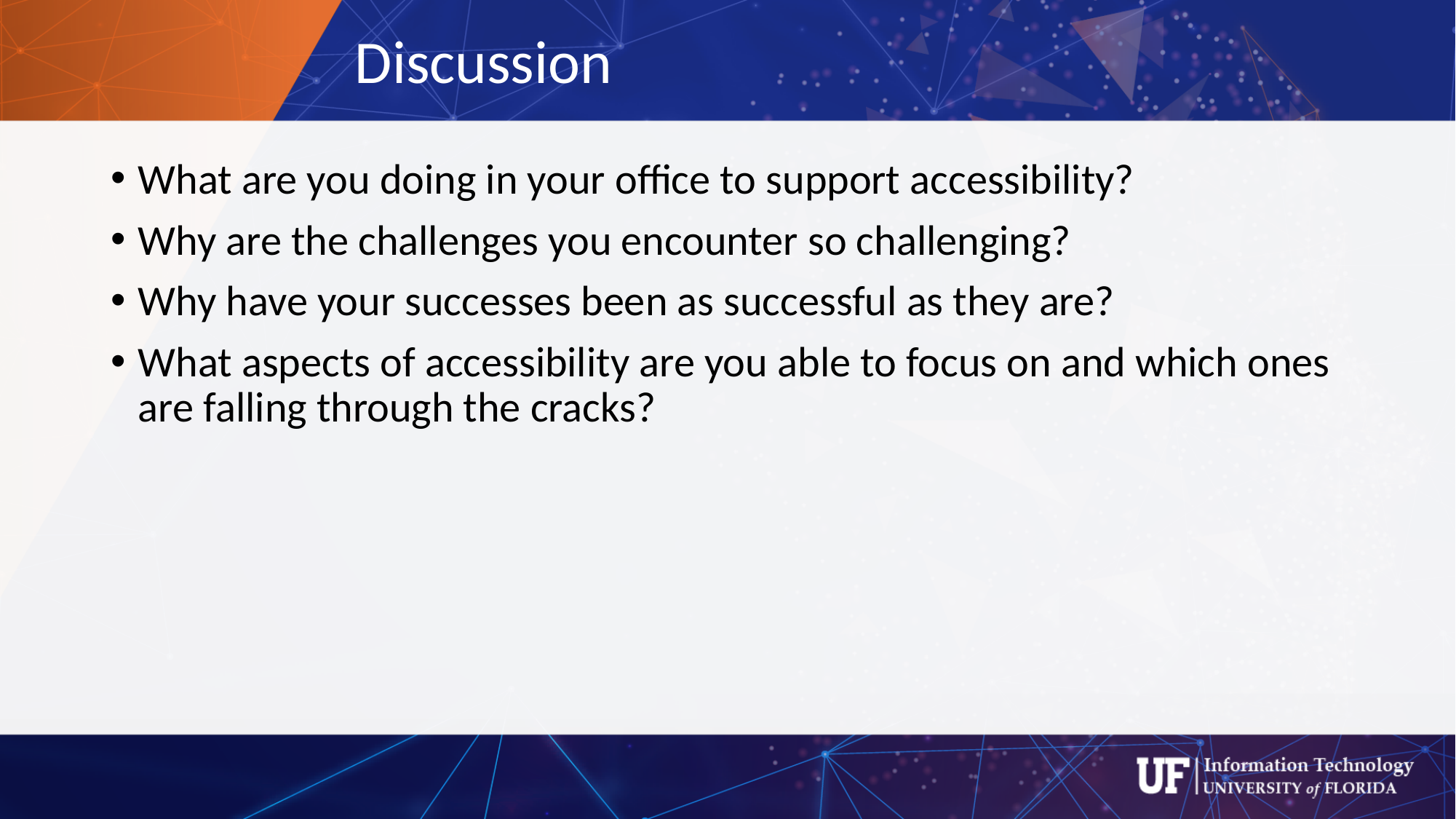

# Discussion
What are you doing in your office to support accessibility?
Why are the challenges you encounter so challenging?
Why have your successes been as successful as they are?
What aspects of accessibility are you able to focus on and which ones are falling through the cracks?